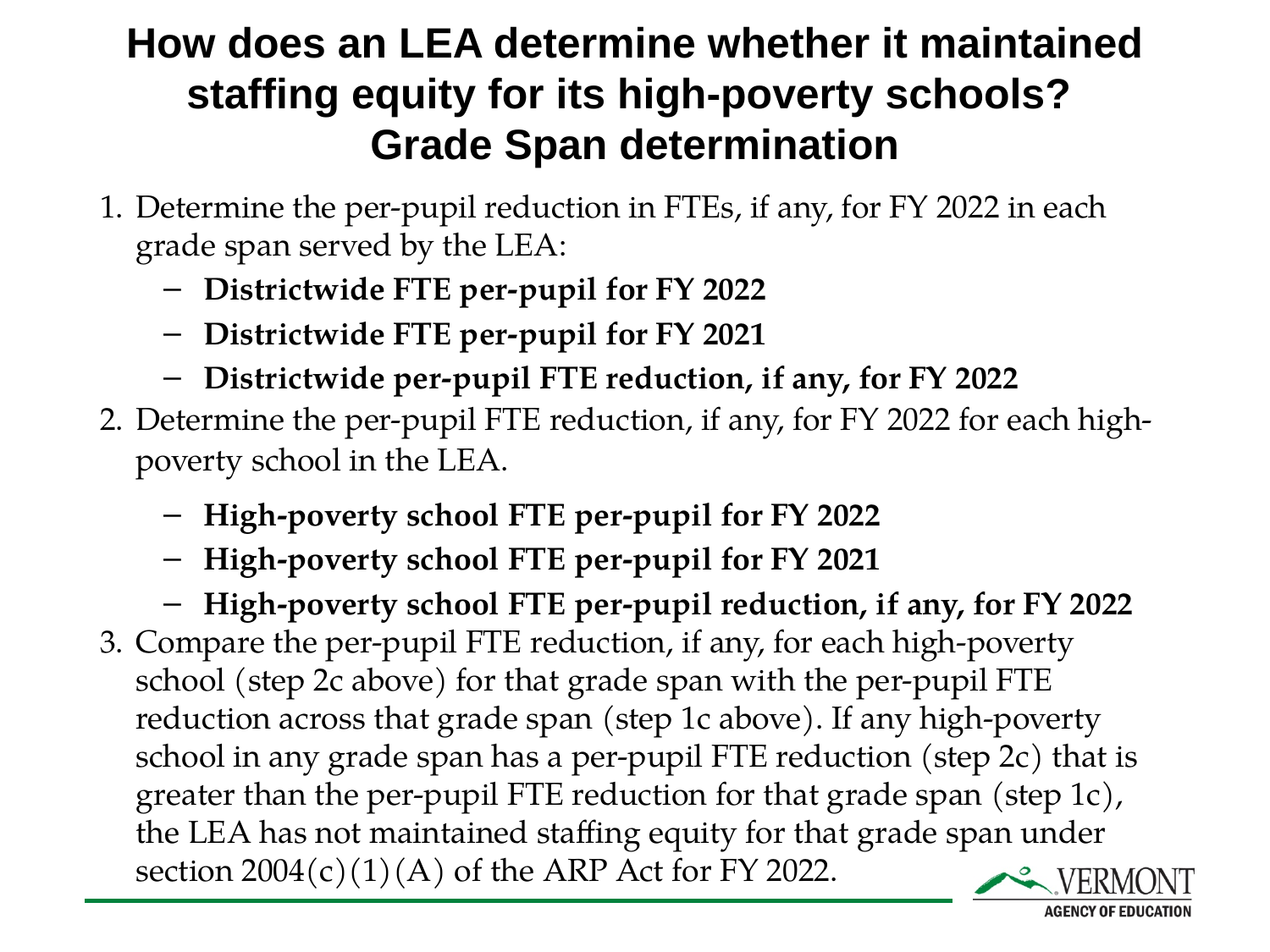

# How does an LEA determine whether it maintained staffing equity for its high-poverty schools? Grade Span determination
Determine the per-pupil reduction in FTEs, if any, for FY 2022 in each grade span served by the LEA:
Districtwide FTE per-pupil for FY 2022
Districtwide FTE per-pupil for FY 2021
Districtwide per-pupil FTE reduction, if any, for FY 2022
Determine the per-pupil FTE reduction, if any, for FY 2022 for each high-poverty school in the LEA.
High-poverty school FTE per-pupil for FY 2022
High-poverty school FTE per-pupil for FY 2021
High-poverty school FTE per-pupil reduction, if any, for FY 2022
Compare the per-pupil FTE reduction, if any, for each high-poverty school (step 2c above) for that grade span with the per-pupil FTE reduction across that grade span (step 1c above). If any high-poverty school in any grade span has a per-pupil FTE reduction (step 2c) that is greater than the per-pupil FTE reduction for that grade span (step 1c), the LEA has not maintained staffing equity for that grade span under section 2004(c)(1)(A) of the ARP Act for FY 2022.